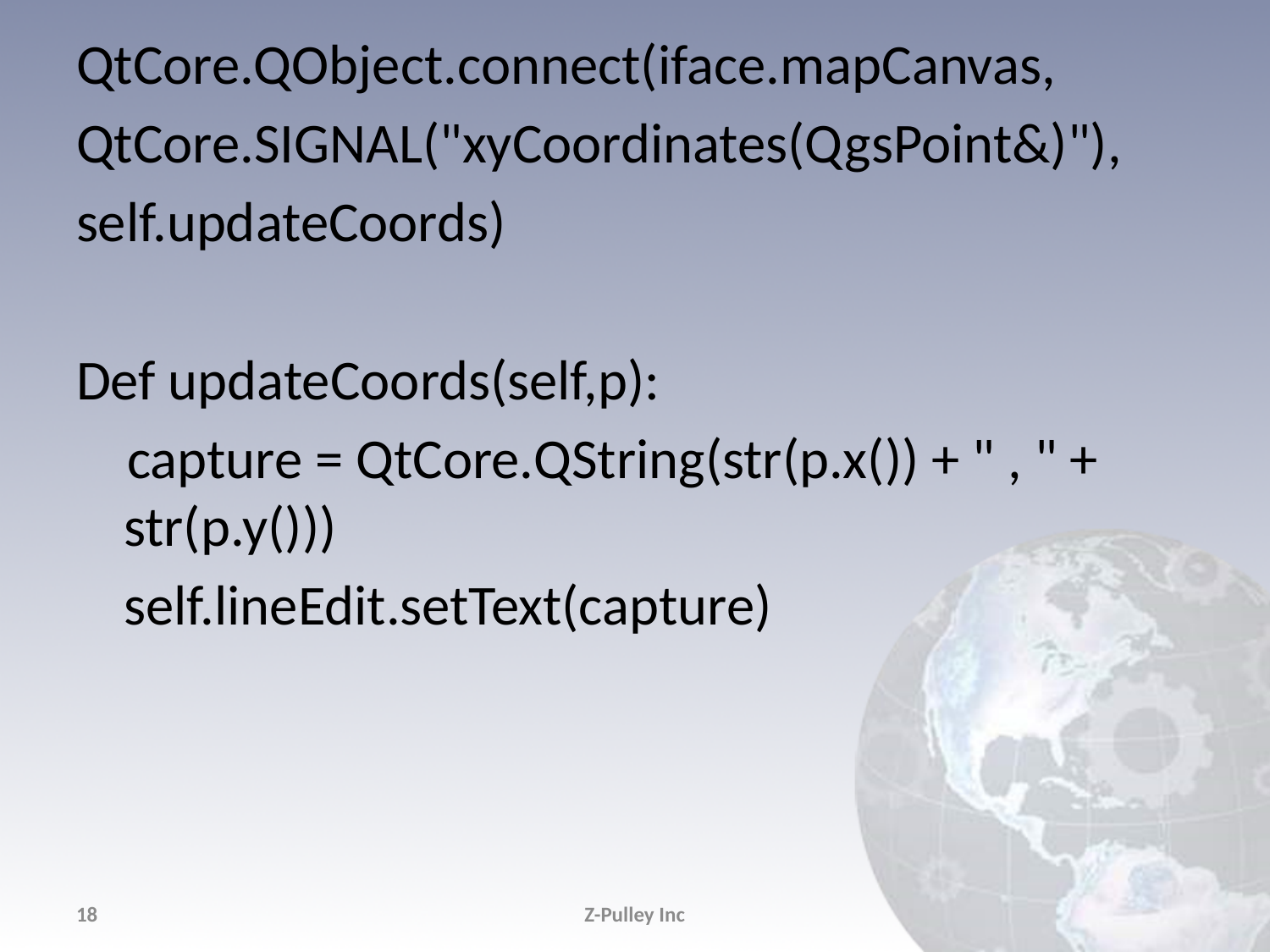

QtCore.QObject.connect(iface.mapCanvas,
QtCore.SIGNAL("xyCoordinates(QgsPoint&)"),
self.updateCoords)

Def updateCoords(self,p):
    capture = QtCore.QString(str(p.x()) + " , " + str(p.y()))
	self.lineEdit.setText(capture)
18
Z-Pulley Inc